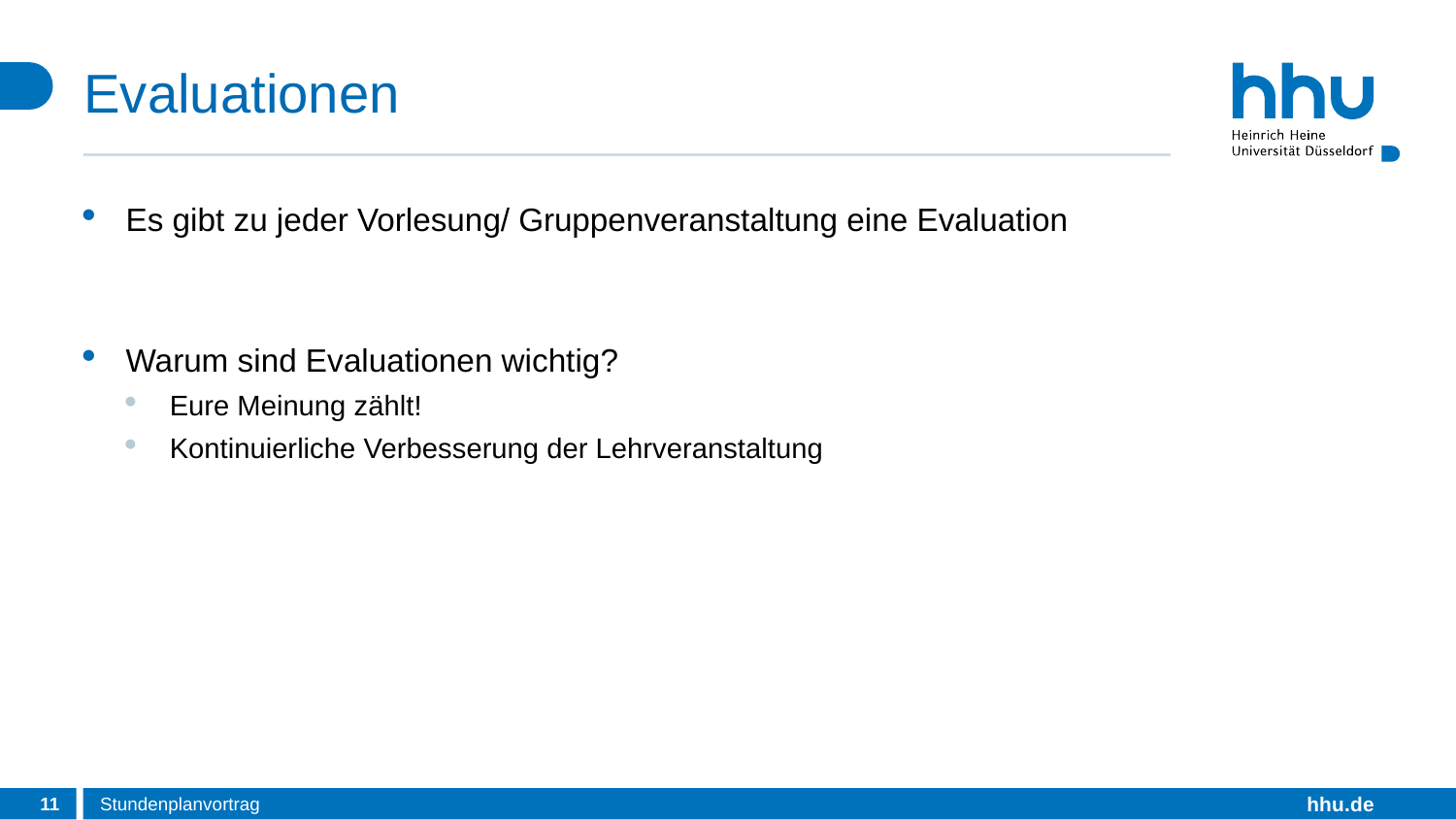

# Evaluationen
Es gibt zu jeder Vorlesung/ Gruppenveranstaltung eine Evaluation

Warum sind Evaluationen wichtig?
Eure Meinung zählt!
Kontinuierliche Verbesserung der Lehrveranstaltung
11
Stundenplanvortrag